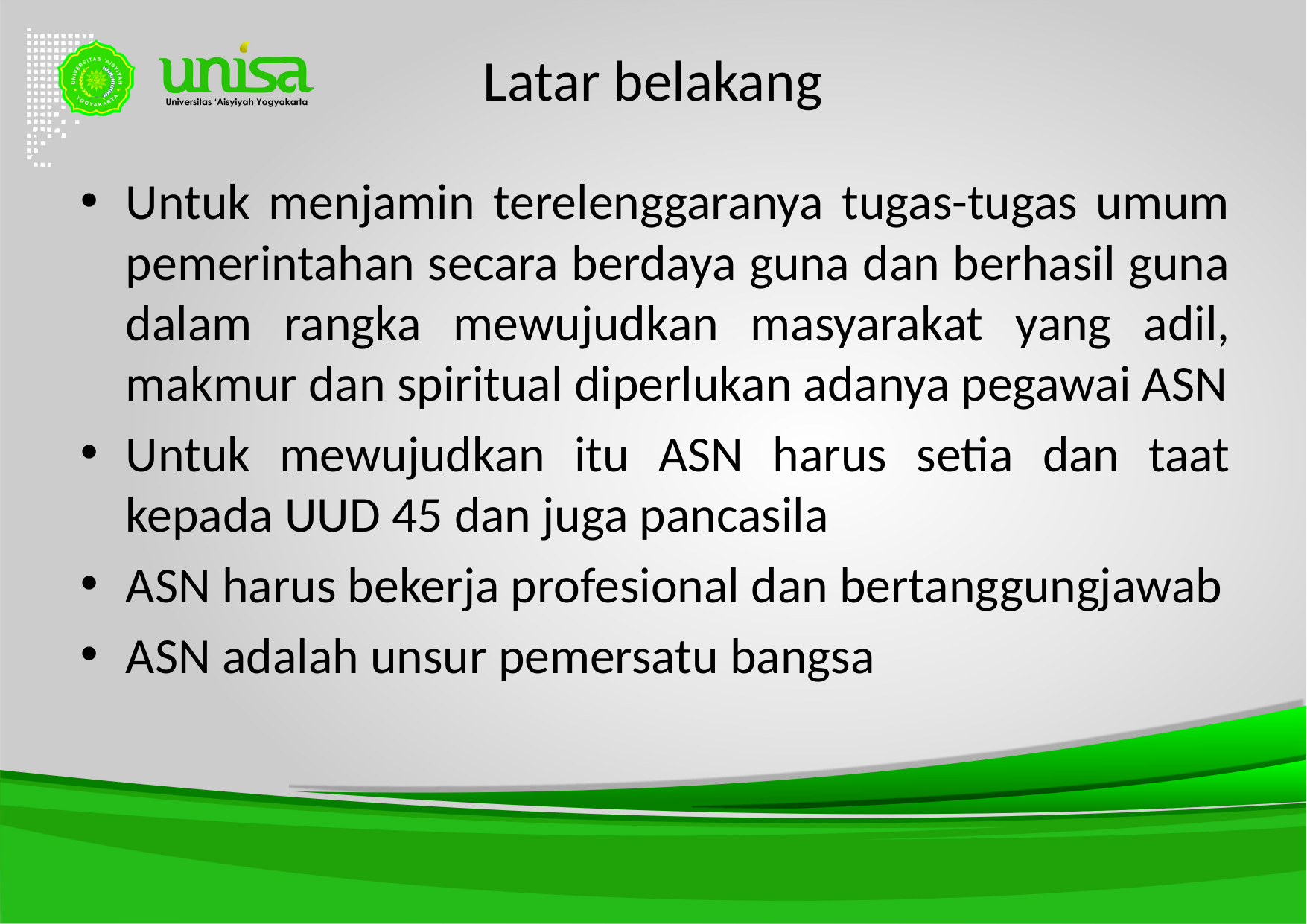

# Latar belakang
Untuk menjamin terelenggaranya tugas-tugas umum pemerintahan secara berdaya guna dan berhasil guna dalam rangka mewujudkan masyarakat yang adil, makmur dan spiritual diperlukan adanya pegawai ASN
Untuk mewujudkan itu ASN harus setia dan taat kepada UUD 45 dan juga pancasila
ASN harus bekerja profesional dan bertanggungjawab
ASN adalah unsur pemersatu bangsa